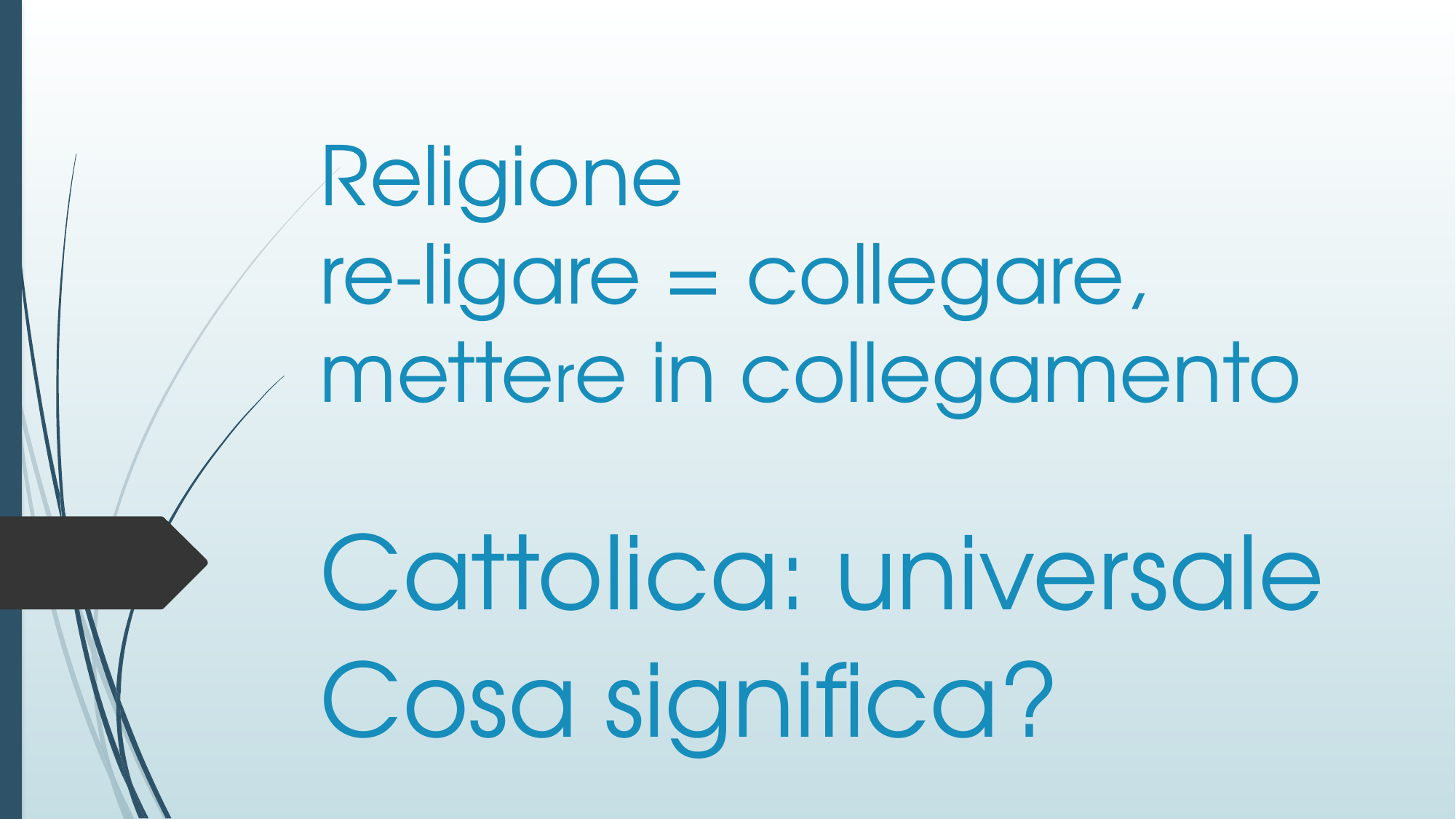

# Religione re-ligare = collegare, mettere in collegamento

Cattolica: universale
Cosa significa?